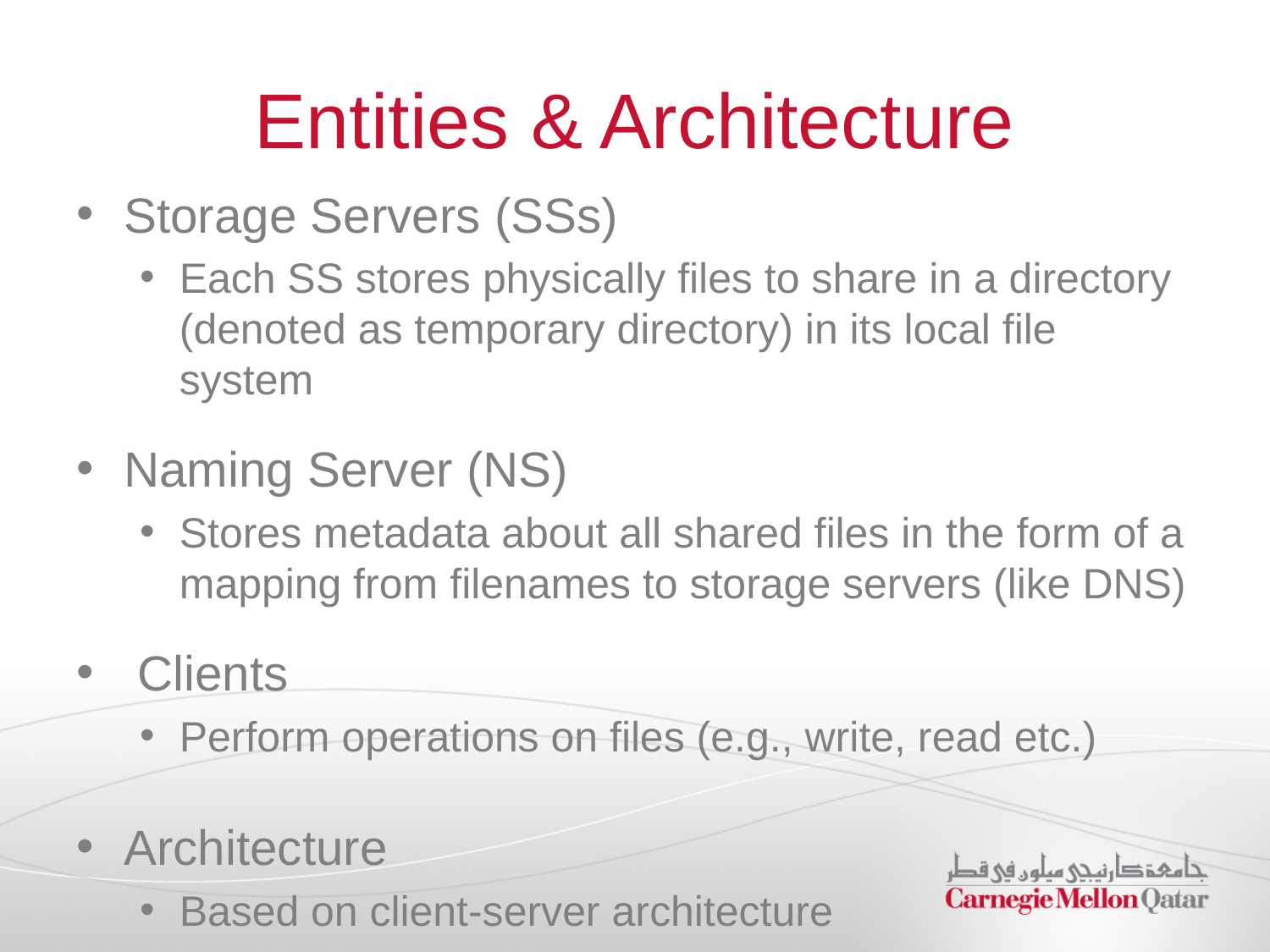

# Entities & Architecture

Storage Servers (SSs)
Each SS stores physically files to share in a directory (denoted as temporary directory) in its local file system

Naming Server (NS)
Stores metadata about all shared files in the form of a mapping from filenames to storage servers (like DNS)

 Clients
Perform operations on files (e.g., write, read etc.)

Architecture
Based on client-server architecture